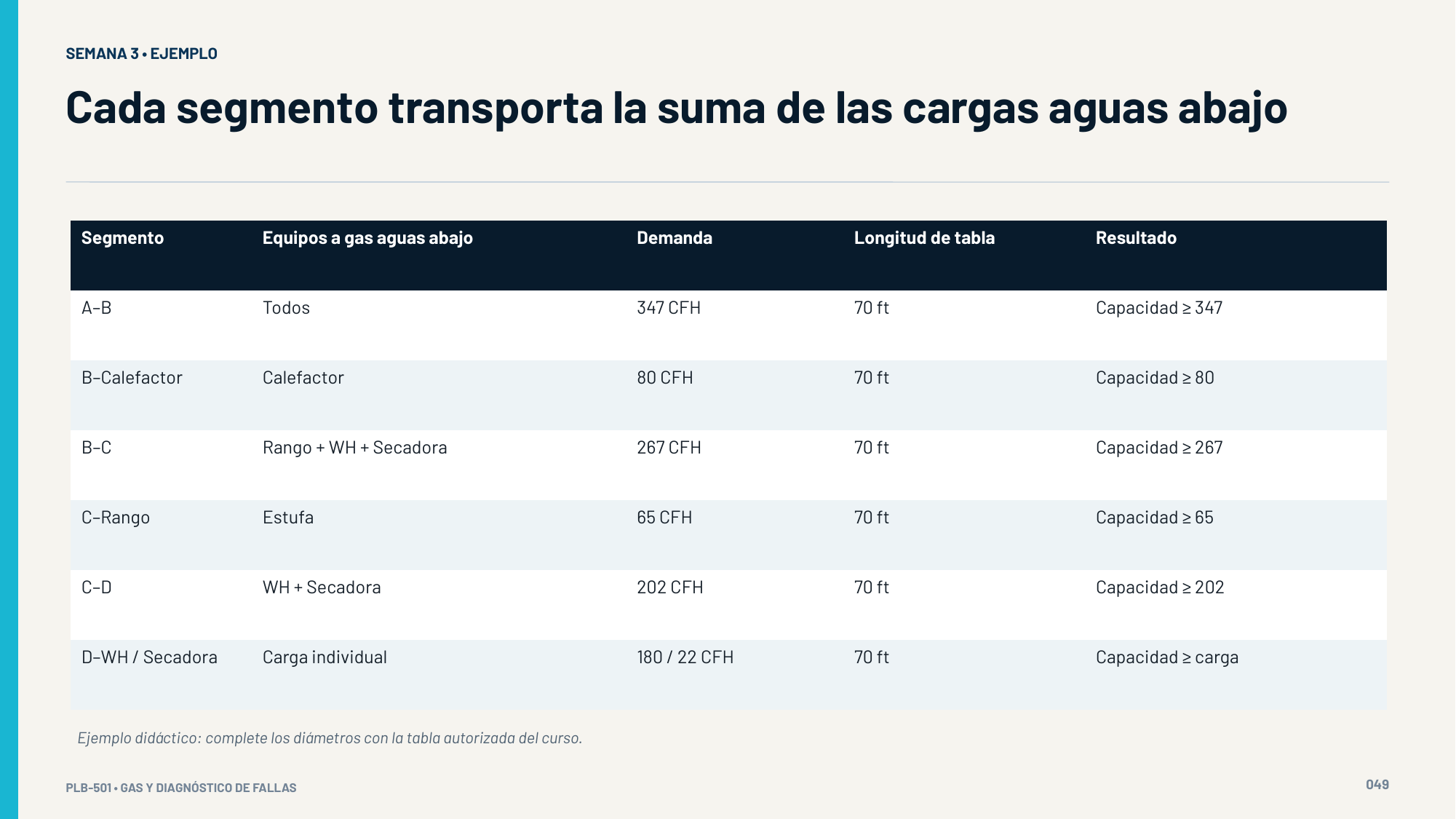

SEMANA 3 • EJEMPLO
Cada segmento transporta la suma de las cargas aguas abajo

| Segmento | Equipos a gas aguas abajo | Demanda | Longitud de tabla | Resultado |
| --- | --- | --- | --- | --- |
| A–B | Todos | 347 CFH | 70 ft | Capacidad ≥ 347 |
| B–Calefactor | Calefactor | 80 CFH | 70 ft | Capacidad ≥ 80 |
| B–C | Rango + WH + Secadora | 267 CFH | 70 ft | Capacidad ≥ 267 |
| C–Rango | Estufa | 65 CFH | 70 ft | Capacidad ≥ 65 |
| C–D | WH + Secadora | 202 CFH | 70 ft | Capacidad ≥ 202 |
| D–WH / Secadora | Carga individual | 180 / 22 CFH | 70 ft | Capacidad ≥ carga |
Ejemplo didáctico: complete los diámetros con la tabla autorizada del curso.
049
PLB-501 • GAS Y DIAGNÓSTICO DE FALLAS